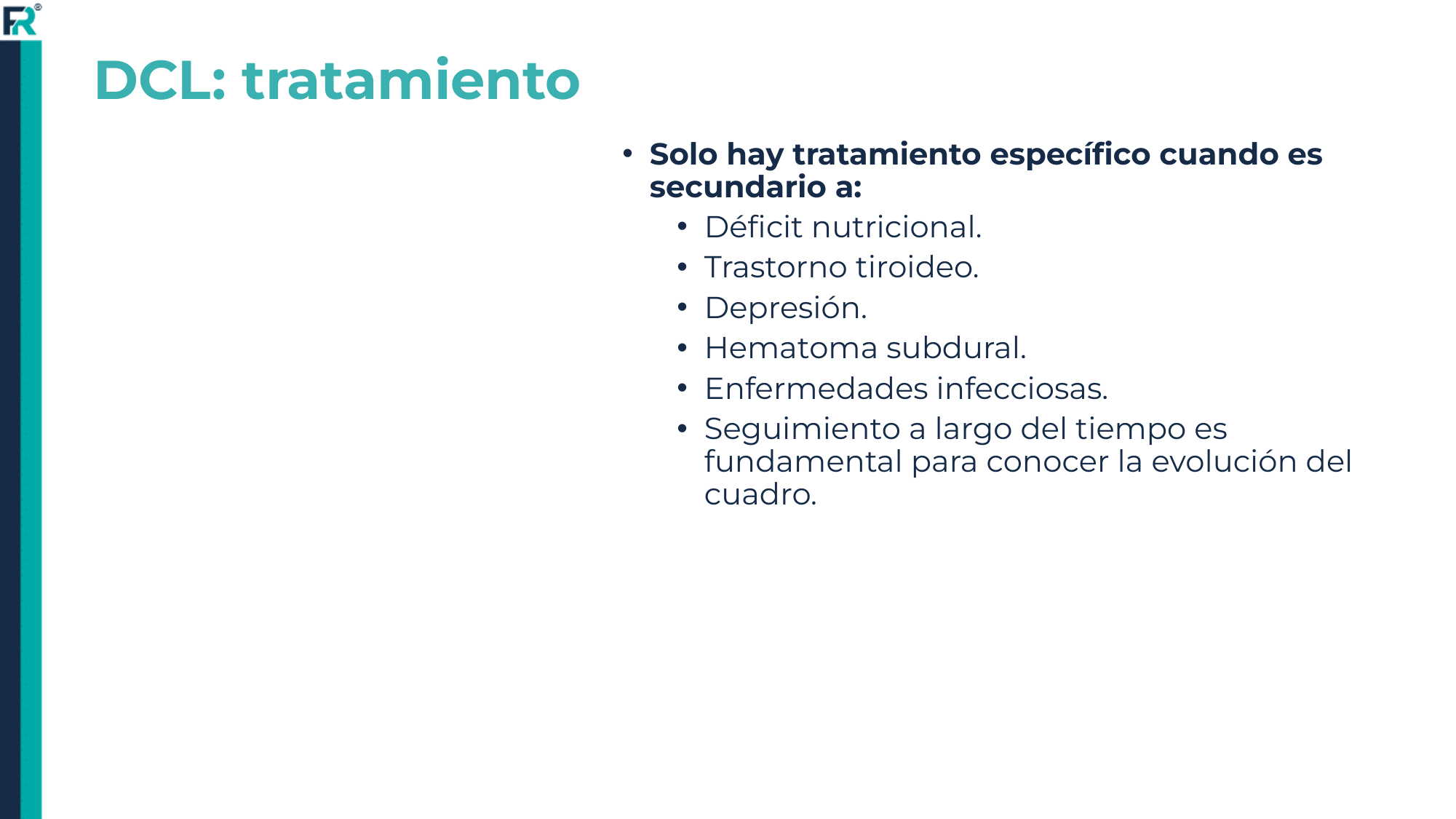

# DCL: tratamiento
Solo hay tratamiento específico cuando es secundario a:
Déficit nutricional.
Trastorno tiroideo.
Depresión.
Hematoma subdural.
Enfermedades infecciosas.
Seguimiento a largo del tiempo es fundamental para conocer la evolución del cuadro.